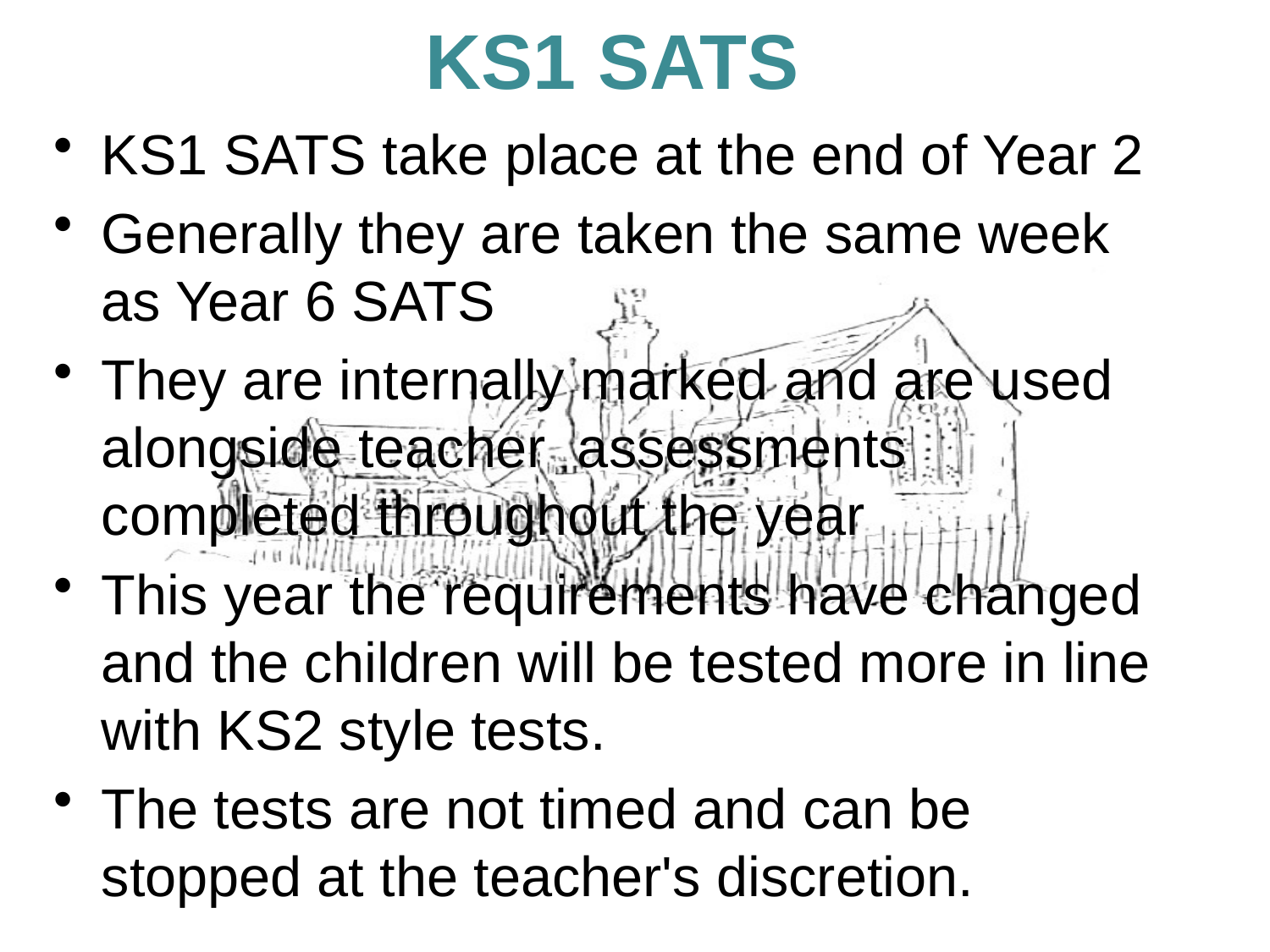

# KS1 SATS
KS1 SATS take place at the end of Year 2
Generally they are taken the same week as Year 6 SATS
They are internally marked and are used alongside teacher  assessments completed throughout the year
This year the requirements have changed and the children will be tested more in line with KS2 style tests.
The tests are not timed and can be stopped at the teacher's discretion.